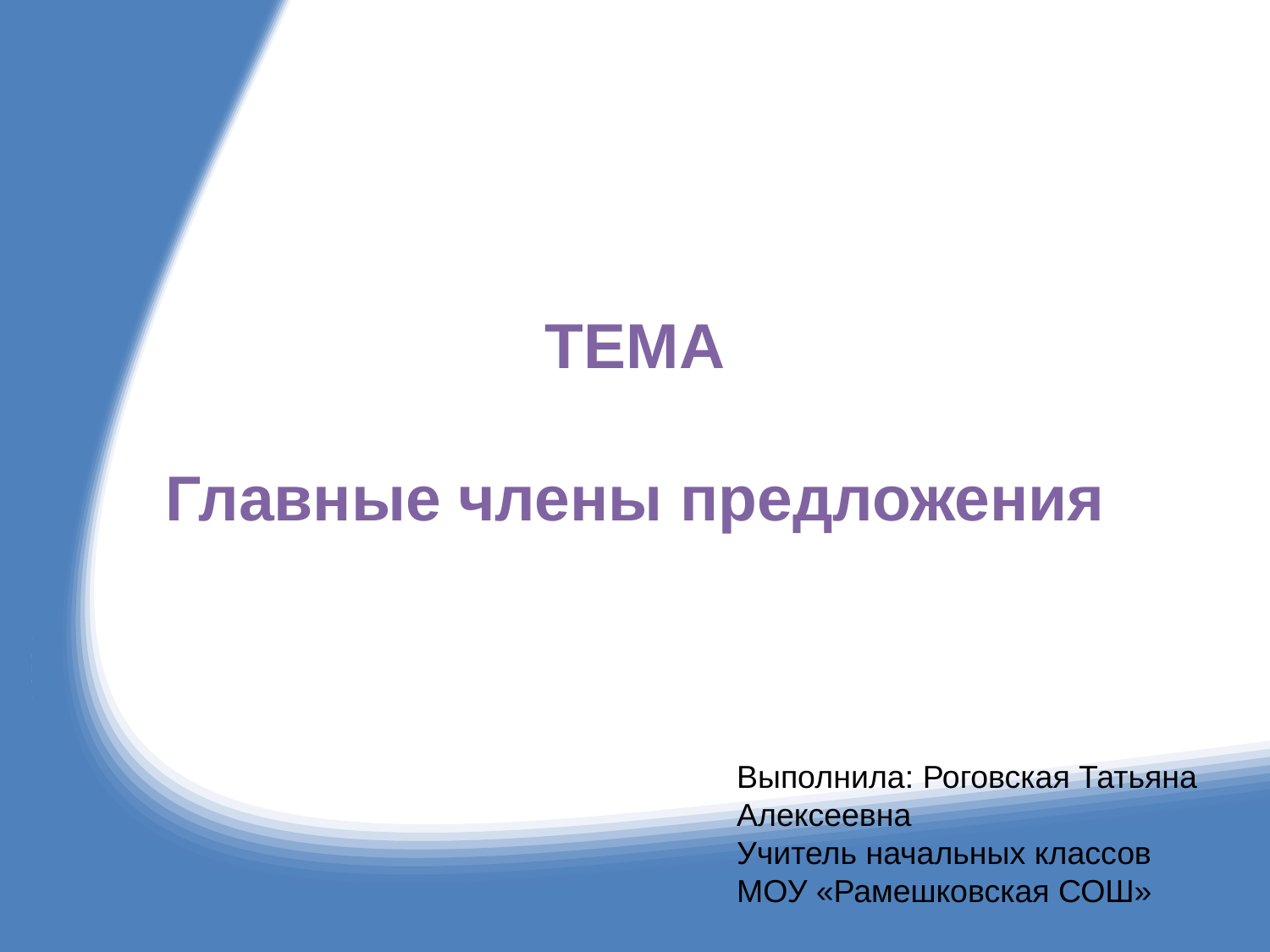

ТЕМА

Главные члены предложения

Выполнила: Роговская Татьяна Алексеевна
Учитель начальных классов
МОУ «Рамешковская СОШ»